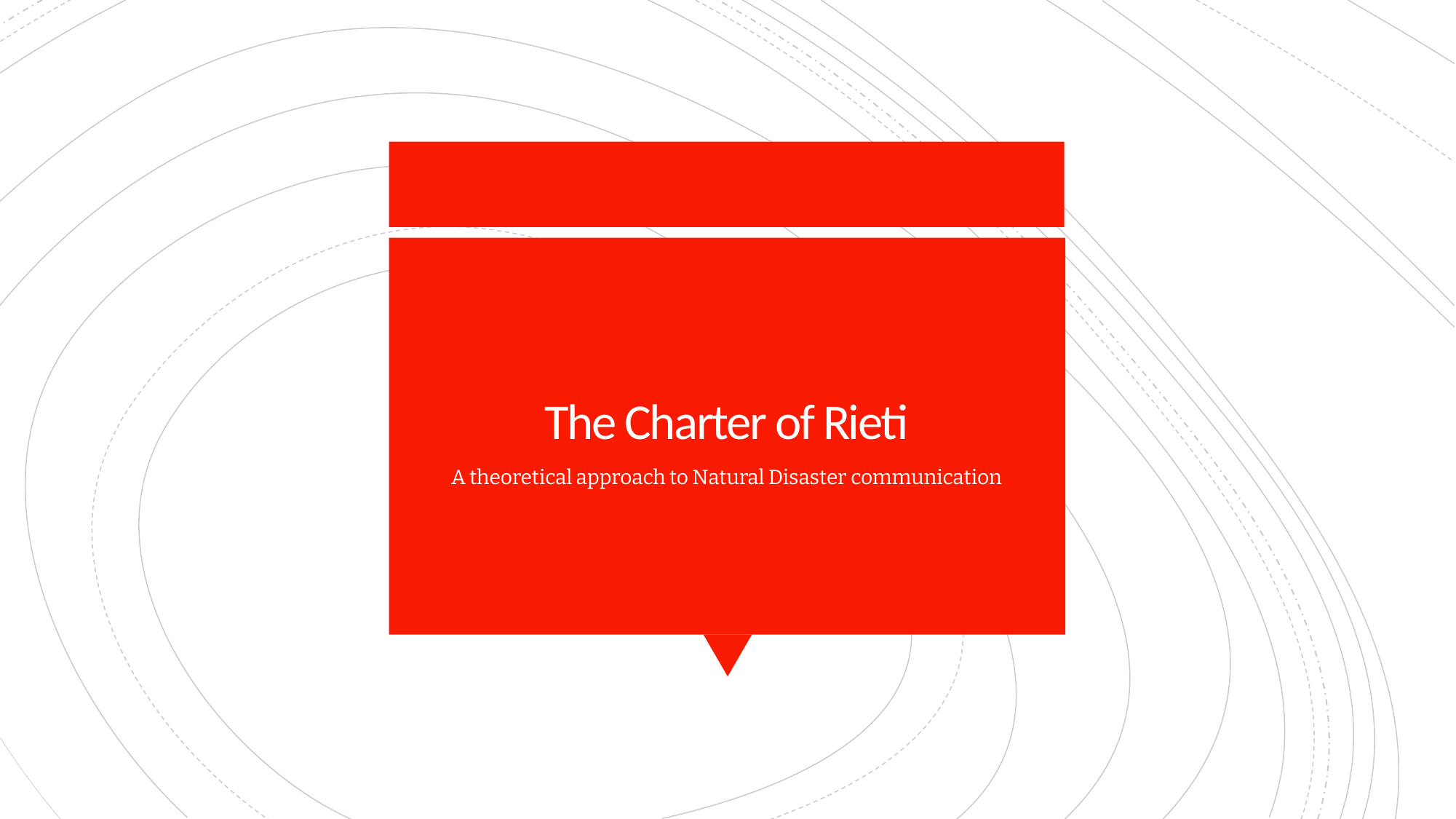

# The Charter of Rieti
A theoretical approach to Natural Disaster communication